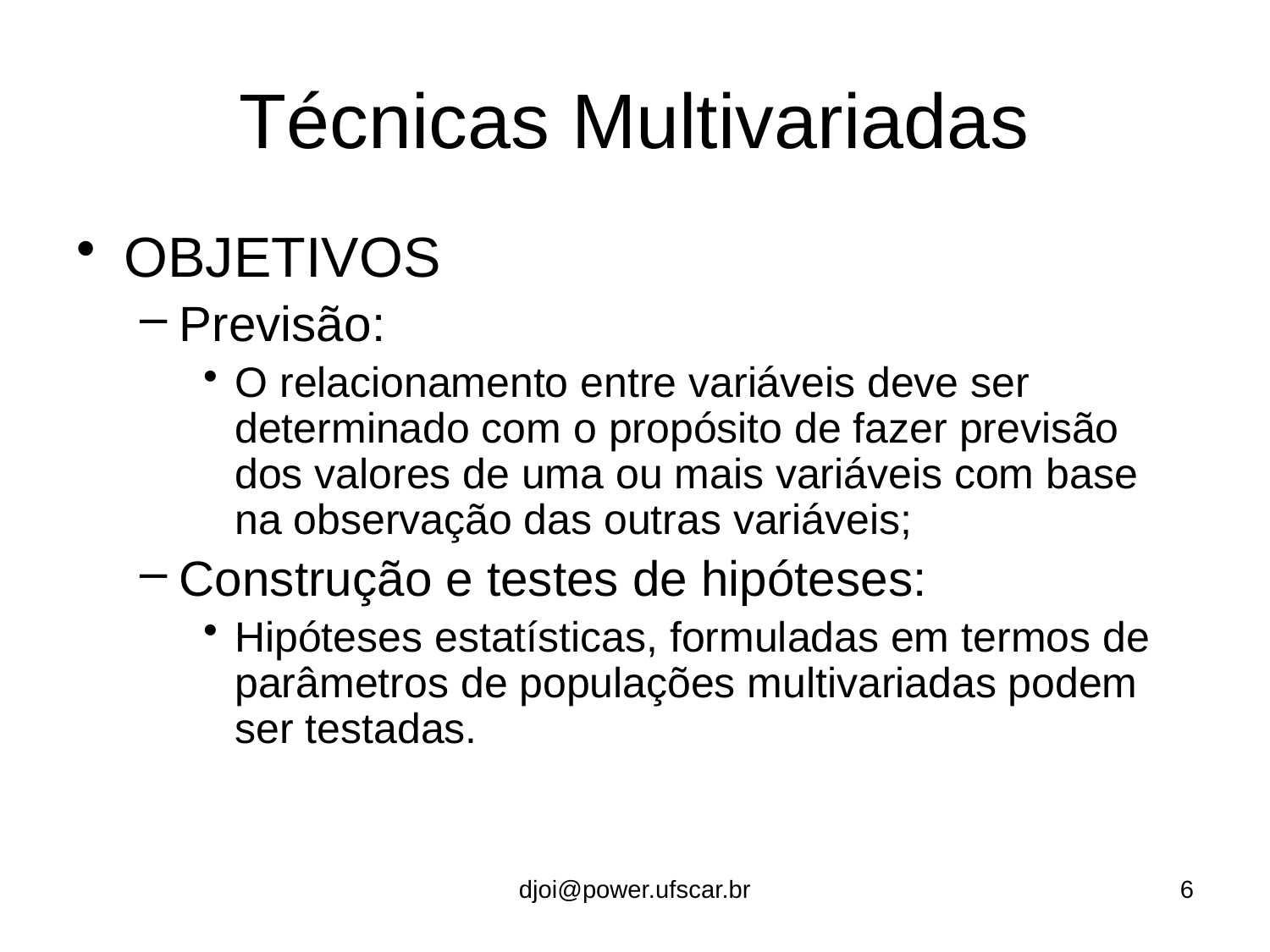

# Técnicas Multivariadas
OBJETIVOS
Previsão:
O relacionamento entre variáveis deve ser determinado com o propósito de fazer previsão dos valores de uma ou mais variáveis com base na observação das outras variáveis;
Construção e testes de hipóteses:
Hipóteses estatísticas, formuladas em termos de parâmetros de populações multivariadas podem ser testadas.
djoi@power.ufscar.br
6